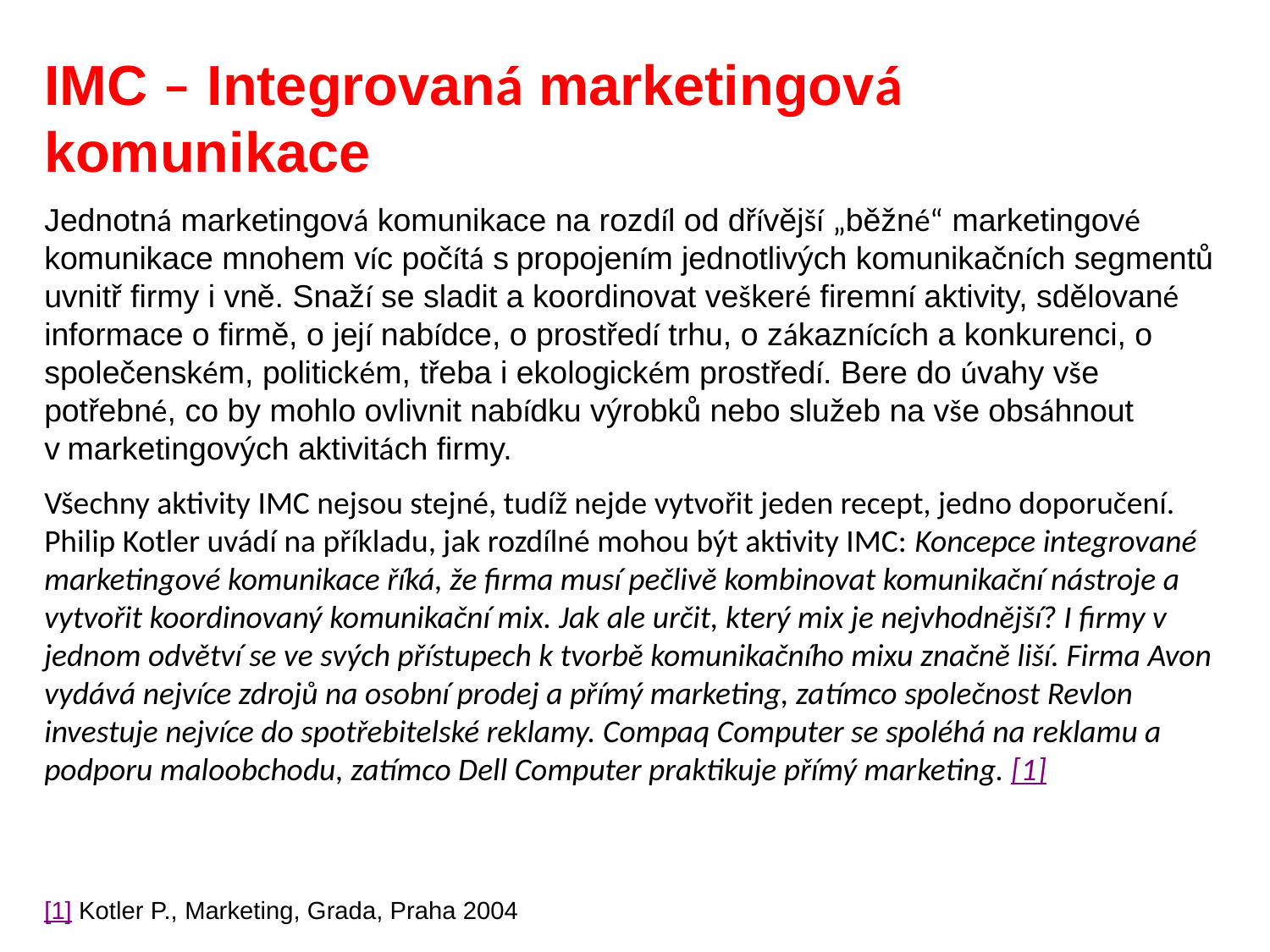

IMC – Integrovaná marketingová komunikace
Jednotná marketingová komunikace na rozdíl od dřívější „běžné“ marketingové komunikace mnohem víc počítá s propojením jednotlivých komunikačních segmentů uvnitř firmy i vně. Snaží se sladit a koordinovat veškeré firemní aktivity, sdělované informace o firmě, o její nabídce, o prostředí trhu, o zákaznících a konkurenci, o společenském, politickém, třeba i ekologickém prostředí. Bere do úvahy vše potřebné, co by mohlo ovlivnit nabídku výrobků nebo služeb na vše obsáhnout v marketingových aktivitách firmy.
Všechny aktivity IMC nejsou stejné, tudíž nejde vytvořit jeden recept, jedno doporučení. Philip Kotler uvádí na příkladu, jak rozdílné mohou být aktivity IMC: Koncepce integrované marketingové komunikace říká, že firma musí pečlivě kombinovat komunikační nástroje a vytvořit koordinovaný komunikační mix. Jak ale určit, který mix je nejvhodnější? I firmy v jednom odvětví se ve svých přístupech k tvorbě komunikačního mixu značně liší. Firma Avon vydává nejvíce zdrojů na osobní prodej a přímý marketing, za­tímco společnost Revlon investuje nejvíce do spotřebitelské reklamy. Compaq Computer se spoléhá na reklamu a podporu maloobchodu, zatímco Dell Computer praktikuje přímý mar­keting. [1]

[1] Kotler P., Marketing, Grada, Praha 2004